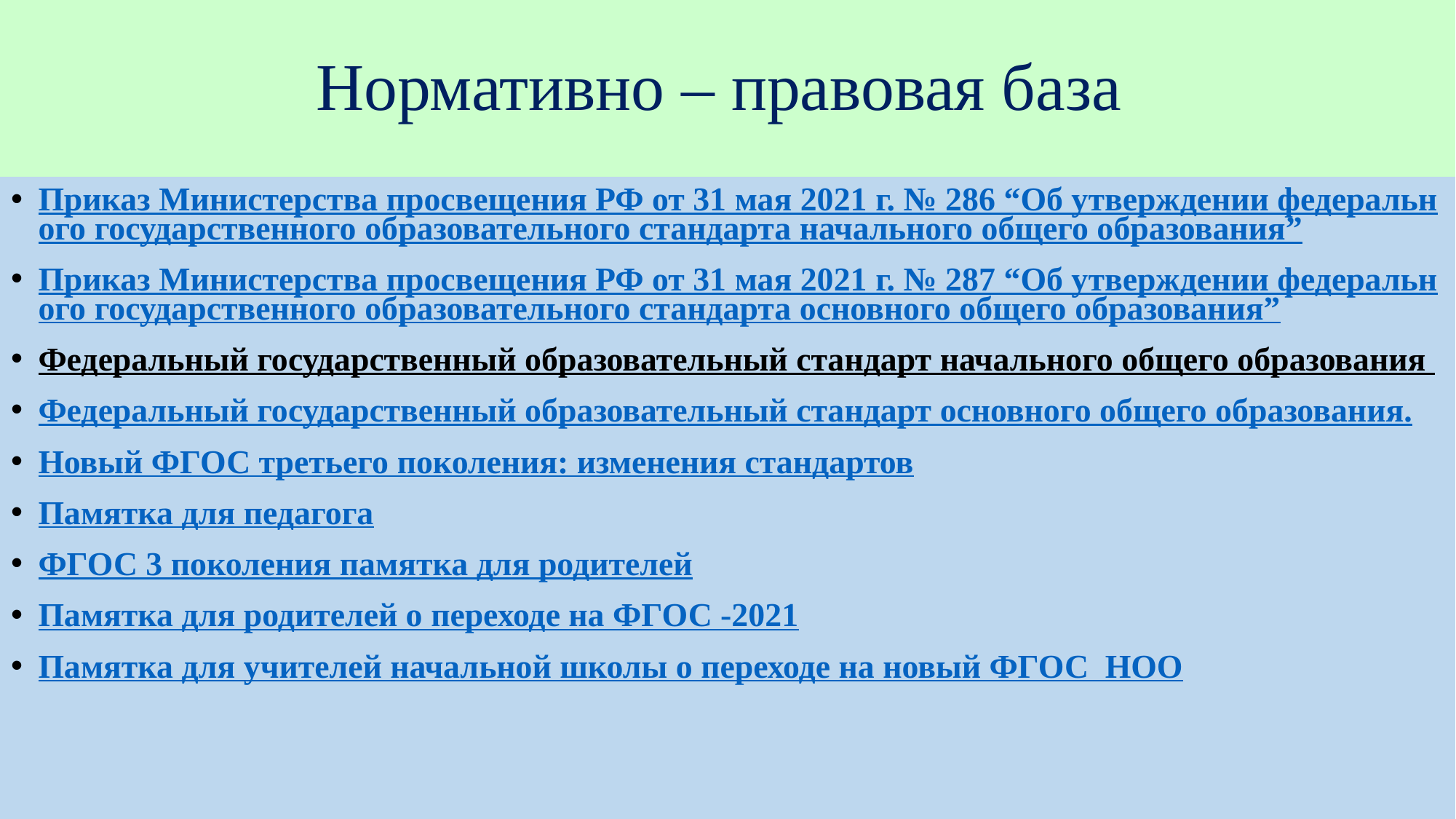

# Нормативно – правовая база
Приказ Министерства просвещения РФ от 31 мая 2021 г. № 286 “Об утверждении федерального государственного образовательного стандарта начального общего образования”
Приказ Министерства просвещения РФ от 31 мая 2021 г. № 287 “Об утверждении федерального государственного образовательного стандарта основного общего образования”
Федеральный государственный образовательный стандарт начального общего образования
Федеральный государственный образовательный стандарт основного общего образования.
Новый ФГОС третьего поколения: изменения стандартов
Памятка для педагога
ФГОС 3 поколения памятка для родителей
Памятка для родителей о переходе на ФГОС -2021
Памятка для учителей начальной школы о переходе на новый ФГОС  НОО